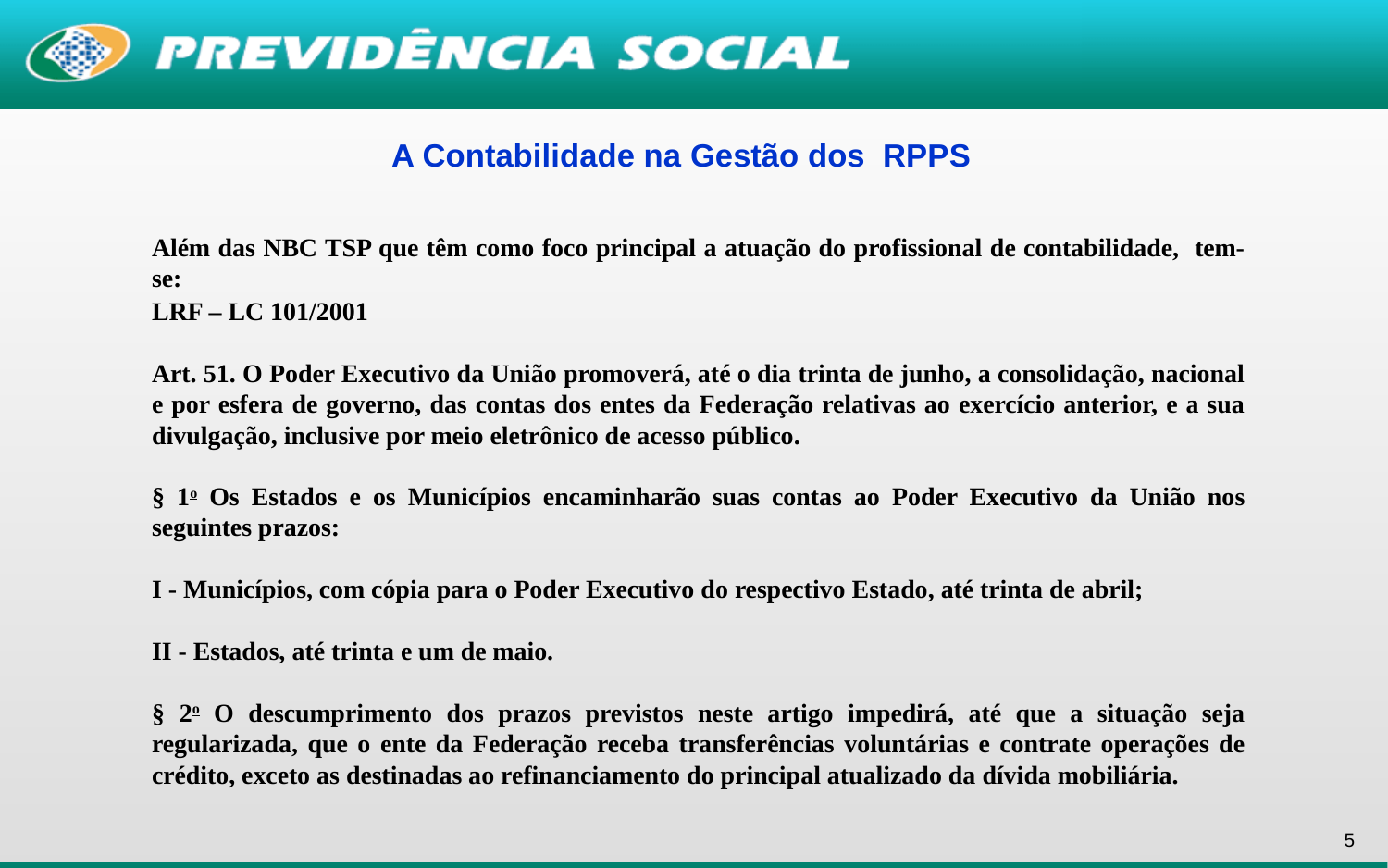

A Contabilidade na Gestão dos  RPPS
Além das NBC TSP que têm como foco principal a atuação do profissional de contabilidade,  tem-se:
LRF – LC 101/2001

Art. 51. O Poder Executivo da União promoverá, até o dia trinta de junho, a consolidação, nacional e por esfera de governo, das contas dos entes da Federação relativas ao exercício anterior, e a sua divulgação, inclusive por meio eletrônico de acesso público.

§ 1o Os Estados e os Municípios encaminharão suas contas ao Poder Executivo da União nos seguintes prazos:

I - Municípios, com cópia para o Poder Executivo do respectivo Estado, até trinta de abril;

II - Estados, até trinta e um de maio.

§ 2o O descumprimento dos prazos previstos neste artigo impedirá, até que a situação seja regularizada, que o ente da Federação receba transferências voluntárias e contrate operações de crédito, exceto as destinadas ao refinanciamento do principal atualizado da dívida mobiliária.